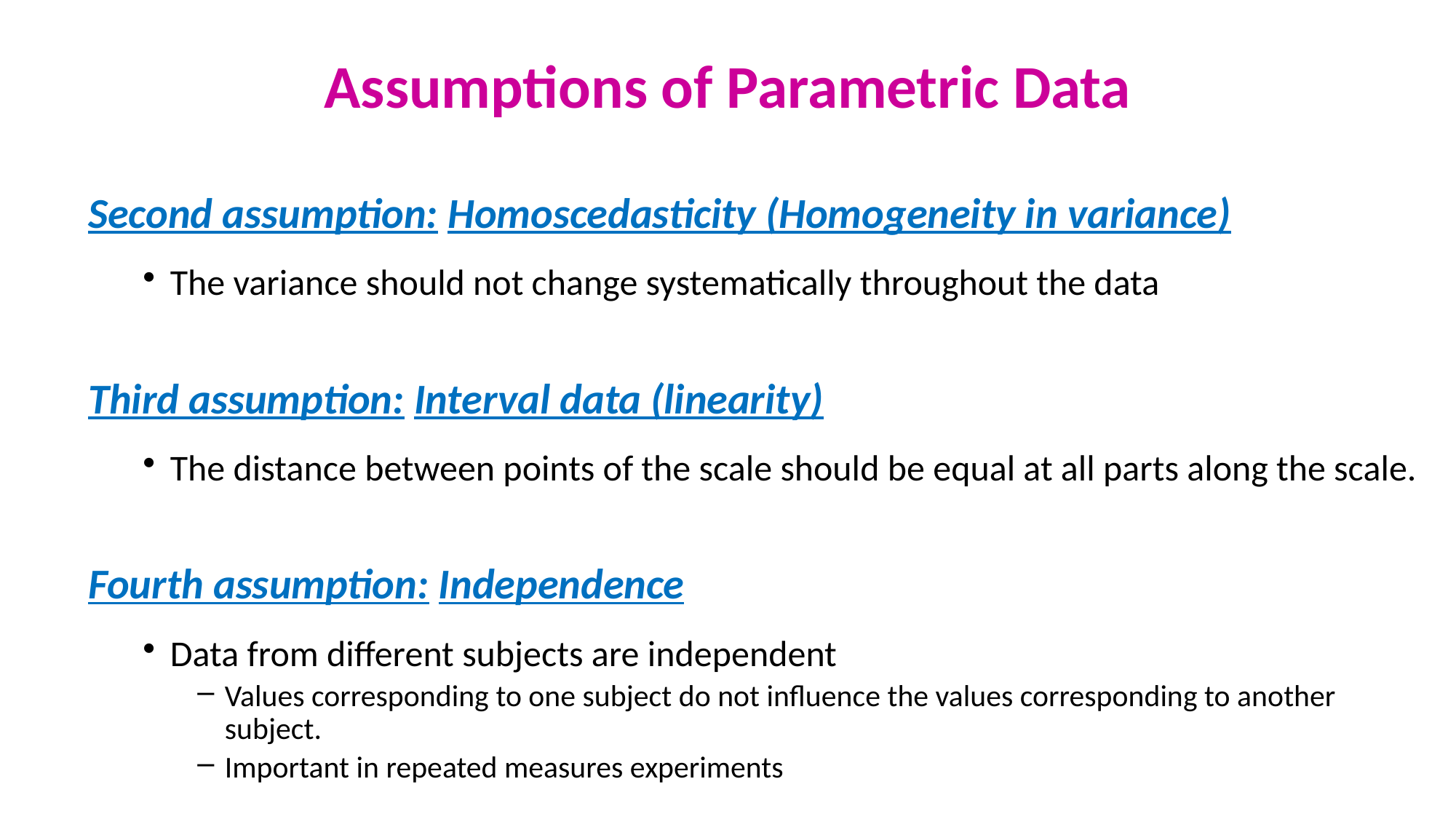

Assumptions of Parametric Data
Second assumption: Homoscedasticity (Homogeneity in variance)

The variance should not change systematically throughout the data

Third assumption: Interval data (linearity)

The distance between points of the scale should be equal at all parts along the scale.

Fourth assumption: Independence

Data from different subjects are independent
Values corresponding to one subject do not influence the values corresponding to another subject.
Important in repeated measures experiments